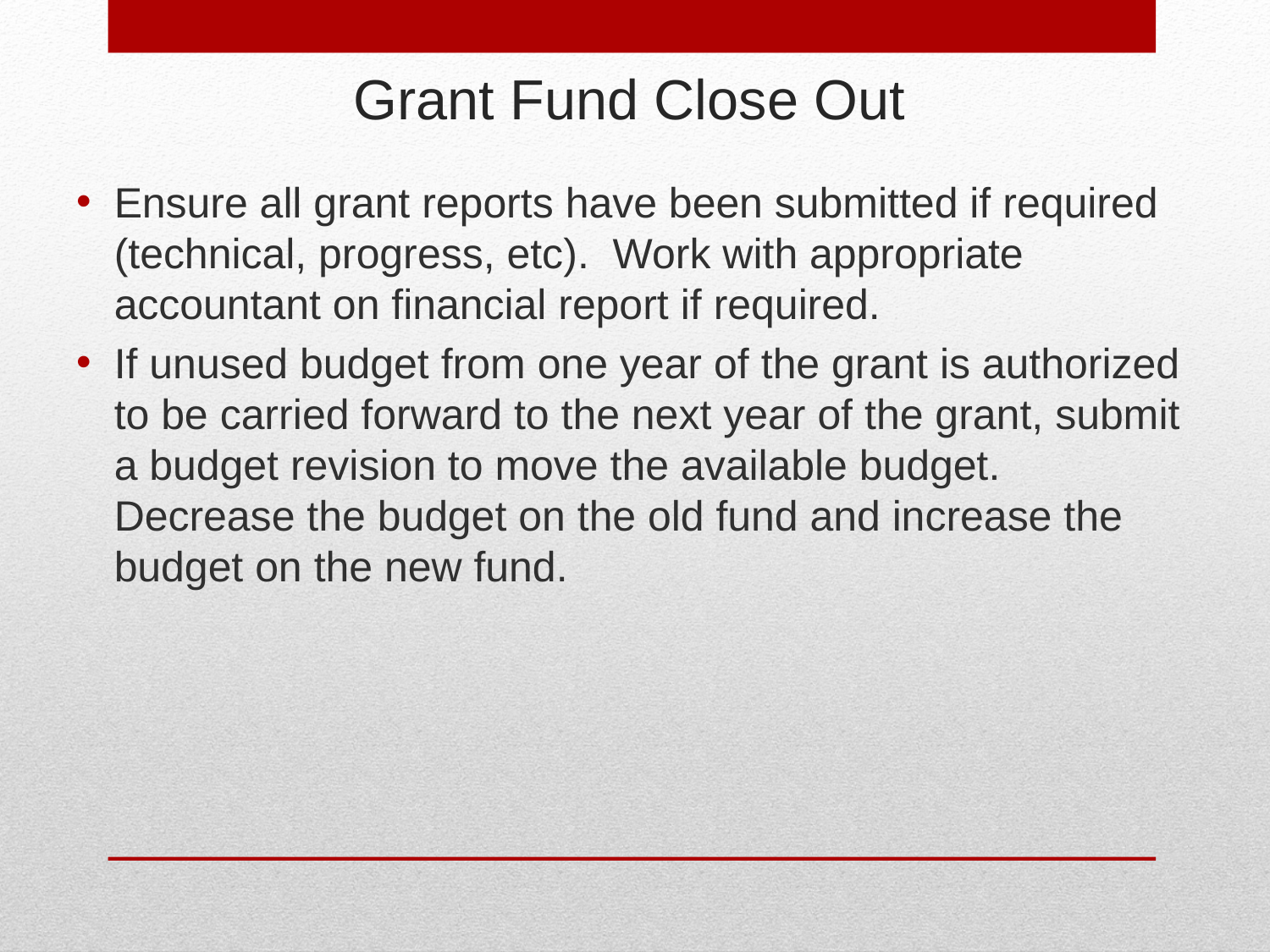

# Grant Fund Close Out
Ensure all grant reports have been submitted if required (technical, progress, etc).  Work with appropriate accountant on financial report if required.
If unused budget from one year of the grant is authorized to be carried forward to the next year of the grant, submit a budget revision to move the available budget.  Decrease the budget on the old fund and increase the budget on the new fund.